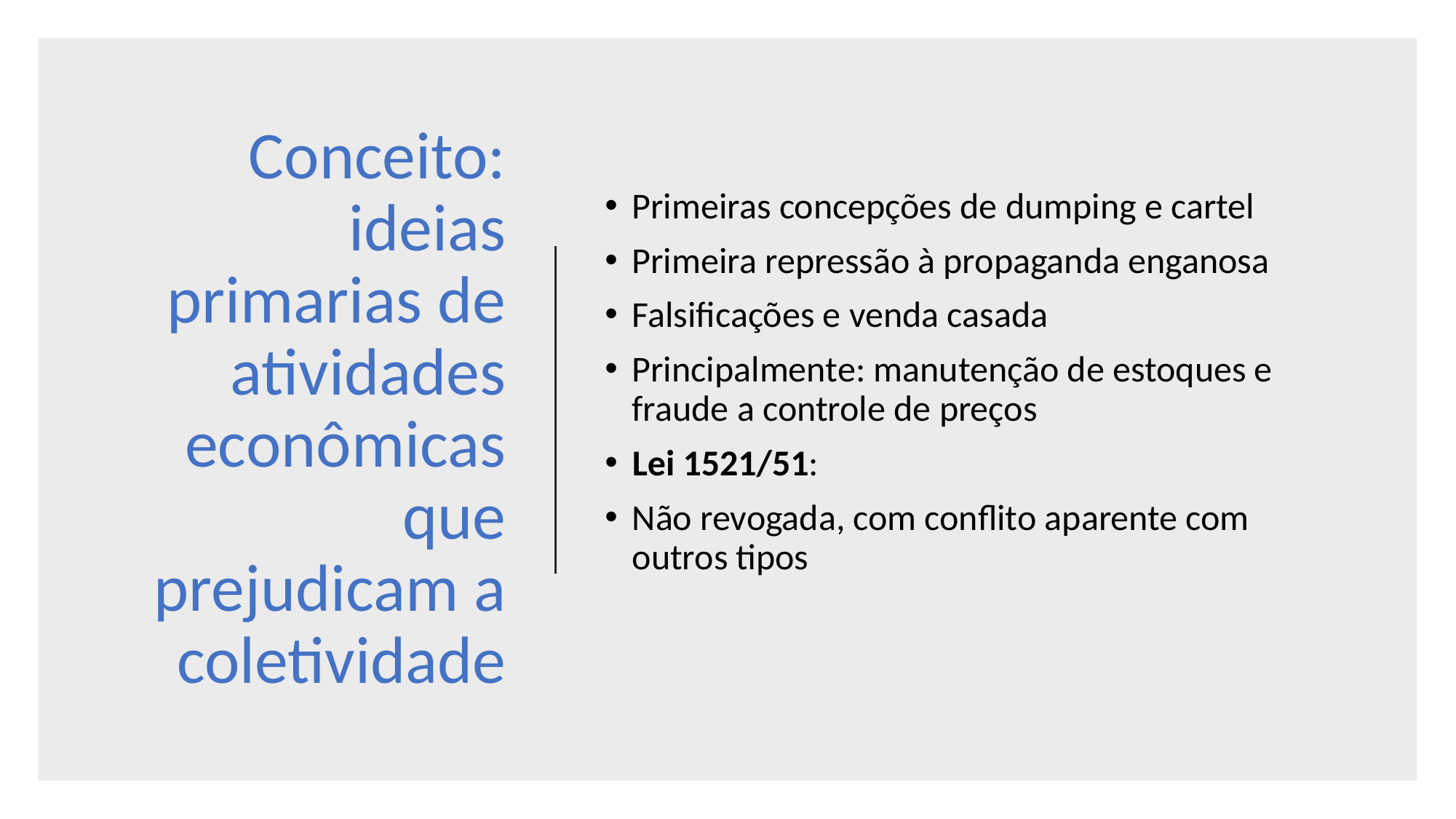

# Conceito: ideias primarias de atividades econômicas que prejudicam a coletividade
Primeiras concepções de dumping e cartel
Primeira repressão à propaganda enganosa
Falsificações e venda casada
Principalmente: manutenção de estoques e fraude a controle de preços
Lei 1521/51:
Não revogada, com conflito aparente com outros tipos